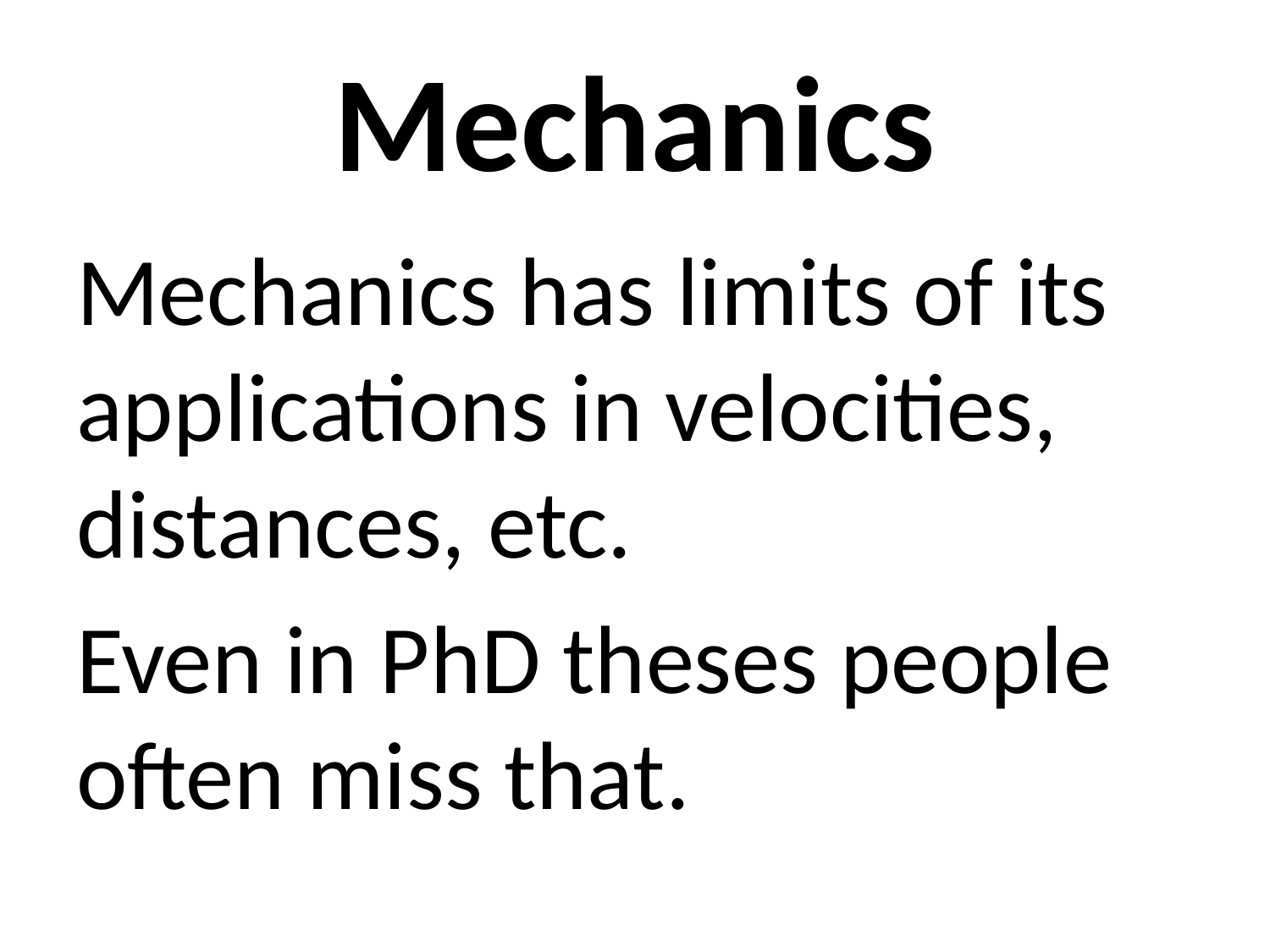

# Mechanics
Mechanics has limits of its applications in velocities, distances, etc.
Even in PhD theses people often miss that.